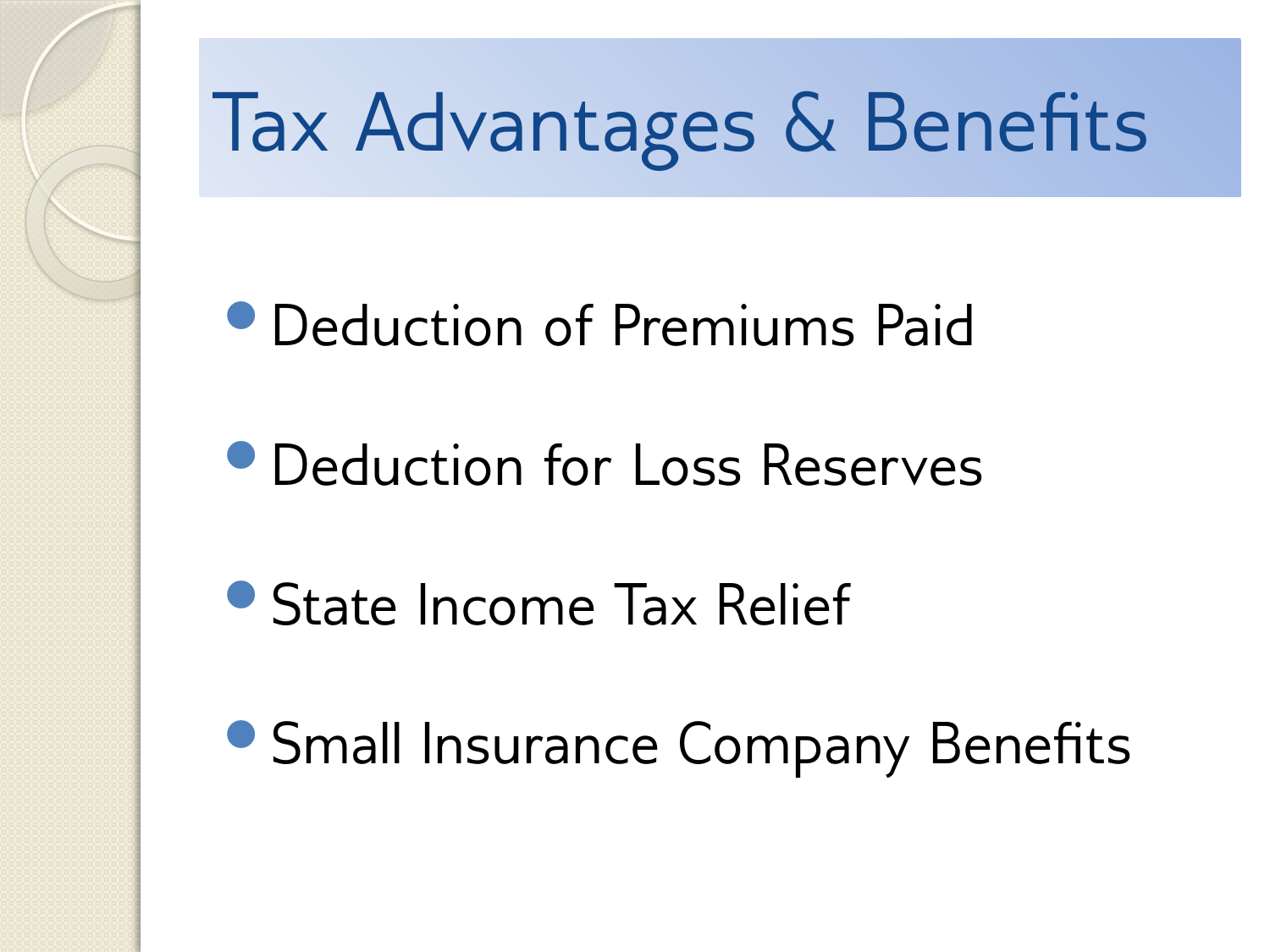

# Tax Advantages & Benefits

Deduction of Premiums Paid

Deduction for Loss Reserves

State Income Tax Relief

Small Insurance Company Benefits